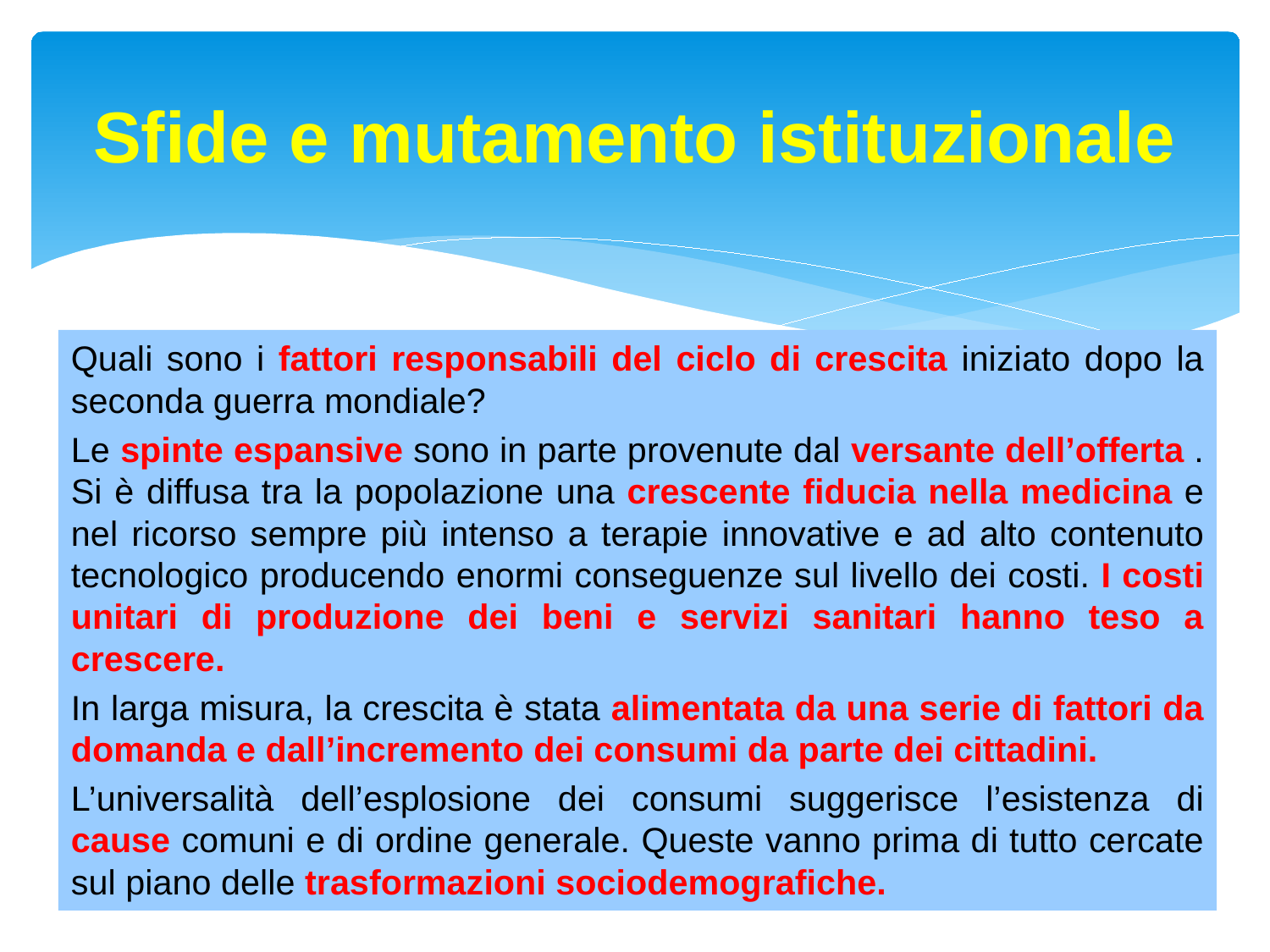

# Sfide e mutamento istituzionale
Quali sono i fattori responsabili del ciclo di crescita iniziato dopo la seconda guerra mondiale?
Le spinte espansive sono in parte provenute dal versante dell’offerta . Si è diffusa tra la popolazione una crescente fiducia nella medicina e nel ricorso sempre più intenso a terapie innovative e ad alto contenuto tecnologico producendo enormi conseguenze sul livello dei costi. I costi unitari di produzione dei beni e servizi sanitari hanno teso a crescere.
In larga misura, la crescita è stata alimentata da una serie di fattori da domanda e dall’incremento dei consumi da parte dei cittadini.
L’universalità dell’esplosione dei consumi suggerisce l’esistenza di cause comuni e di ordine generale. Queste vanno prima di tutto cercate sul piano delle trasformazioni sociodemografiche.